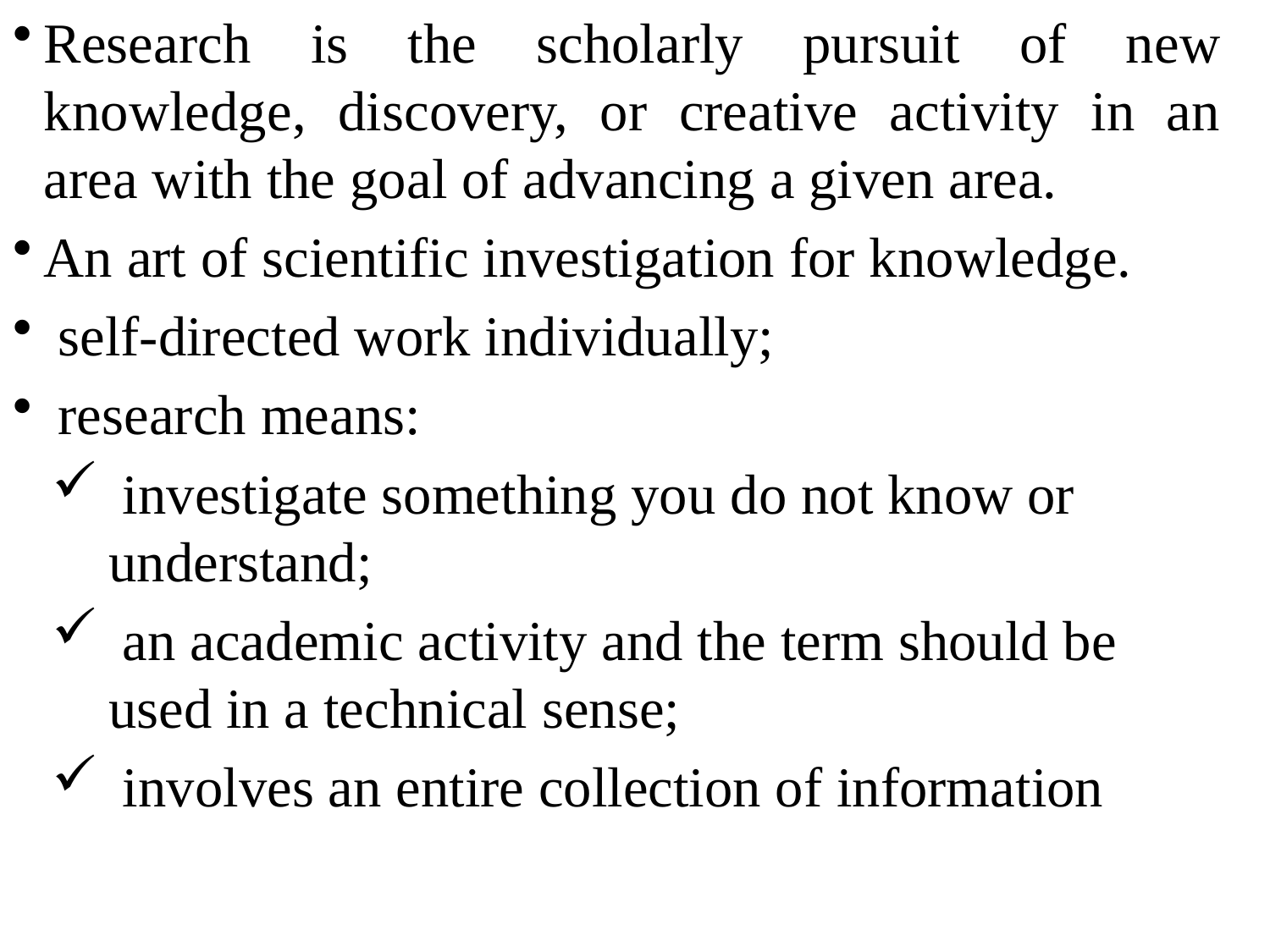

Research is the scholarly pursuit of new knowledge, discovery, or creative activity in an area with the goal of advancing a given area.
An art of scientific investigation for knowledge.
 self-directed work individually;
 research means:
 investigate something you do not know or understand;
 an academic activity and the term should be used in a technical sense;
 involves an entire collection of information